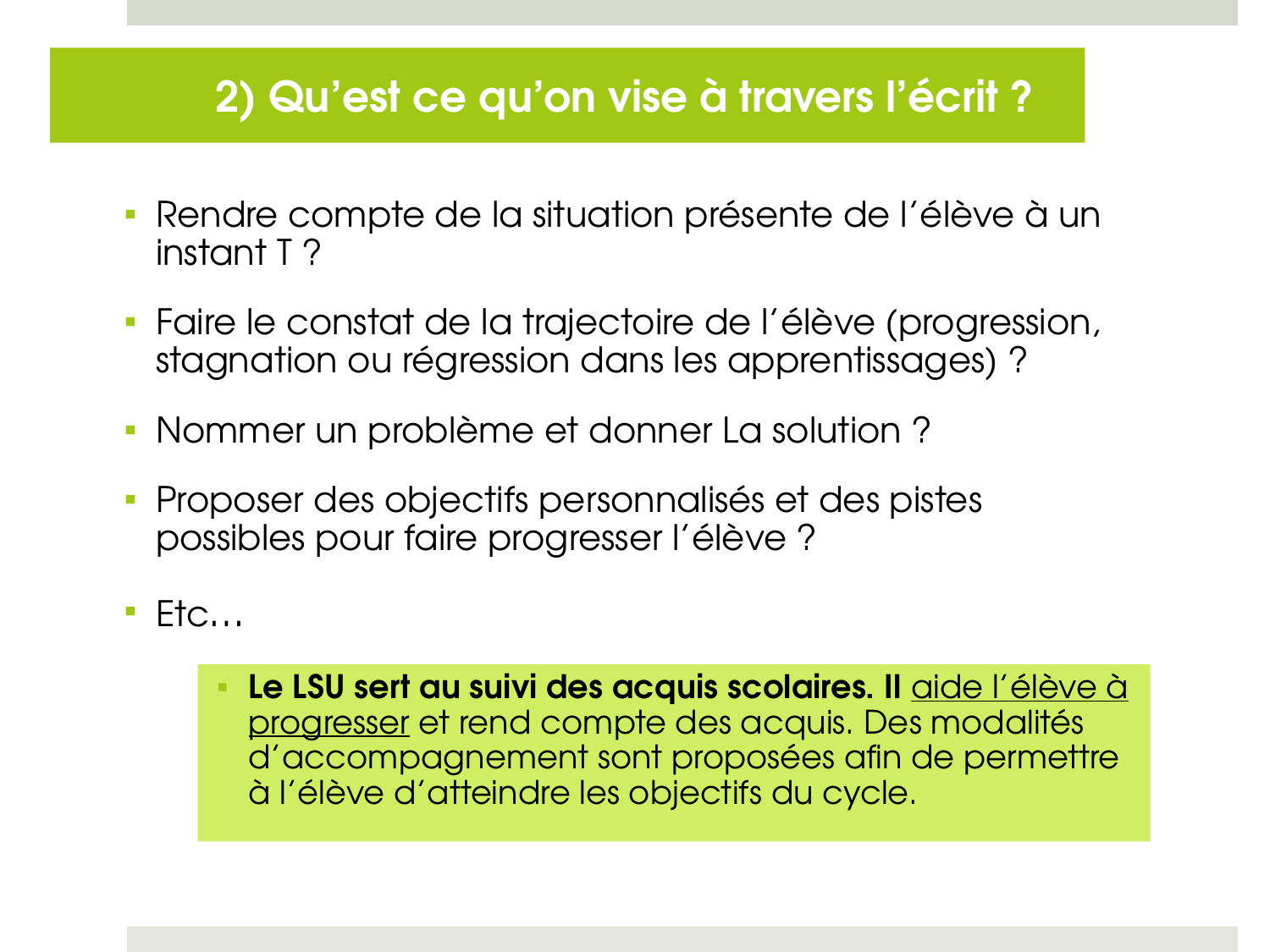

# 2) Qu’est ce qu’on vise à travers l’écrit ?
Rendre compte de la situation présente de l’élève à un instant T ?
Faire le constat de la trajectoire de l’élève (progression, stagnation ou régression dans les apprentissages) ?
Nommer un problème et donner La solution ?
Proposer des objectifs personnalisés et des pistes possibles pour faire progresser l’élève ?
Etc…
Le LSU sert au suivi des acquis scolaires. Il aide l’élève à progresser et rend compte des acquis. Des modalités d’accompagnement sont proposées afin de permettre à l’élève d’atteindre les objectifs du cycle.